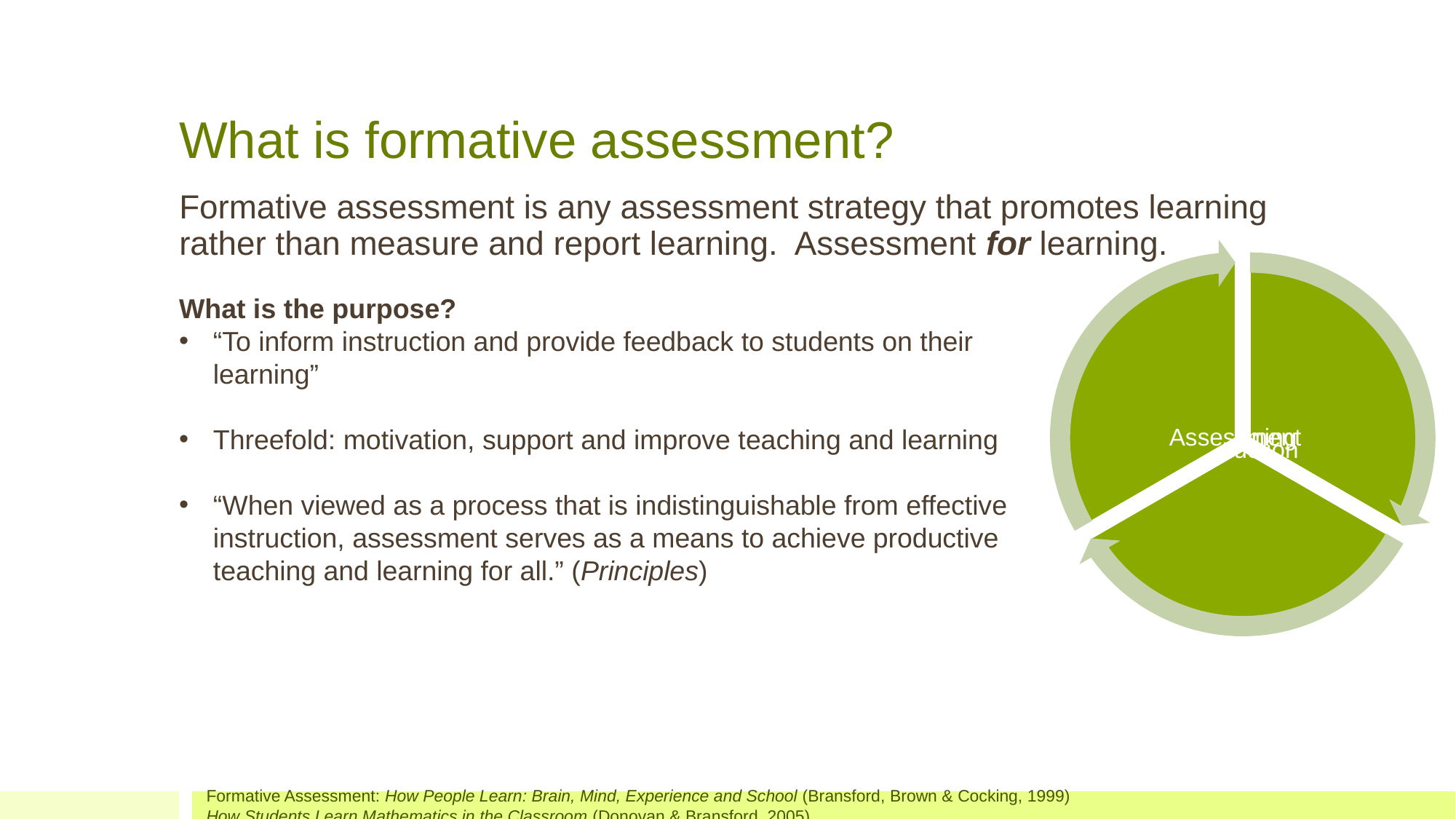

# What is formative assessment?
Formative assessment is any assessment strategy that promotes learning rather than measure and report learning.  Assessment for learning.

Learning
Instruction
Assessment
What is the purpose?
“To inform instruction and provide feedback to students on their learning”

Threefold: motivation, support and improve teaching and learning

“When viewed as a process that is indistinguishable from effective instruction, assessment serves as a means to achieve productive teaching and learning for all.” (Principles)

Formative Assessment: How People Learn: Brain, Mind, Experience and School (Bransford, Brown & Cocking, 1999)
How Students Learn Mathematics in the Classroom (Donovan & Bransford, 2005)